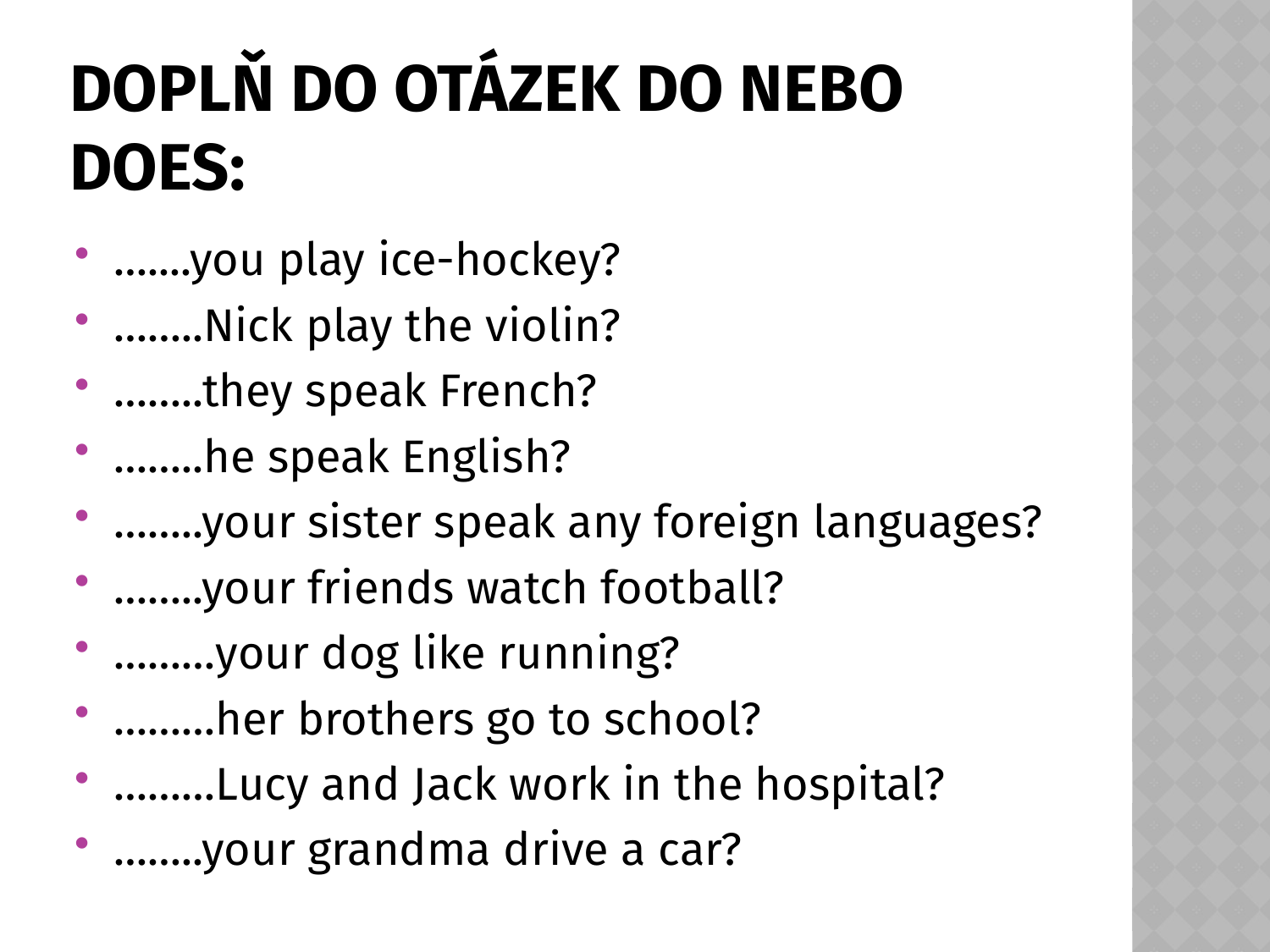

# Doplň do otázek do nebo does:
…....you play ice-hockey?
……..Nick play the violin?
……..they speak French?
……..he speak English?
……..your sister speak any foreign languages?
……..your friends watch football?
………your dog like running?
………her brothers go to school?
………Lucy and Jack work in the hospital?
……..your grandma drive a car?